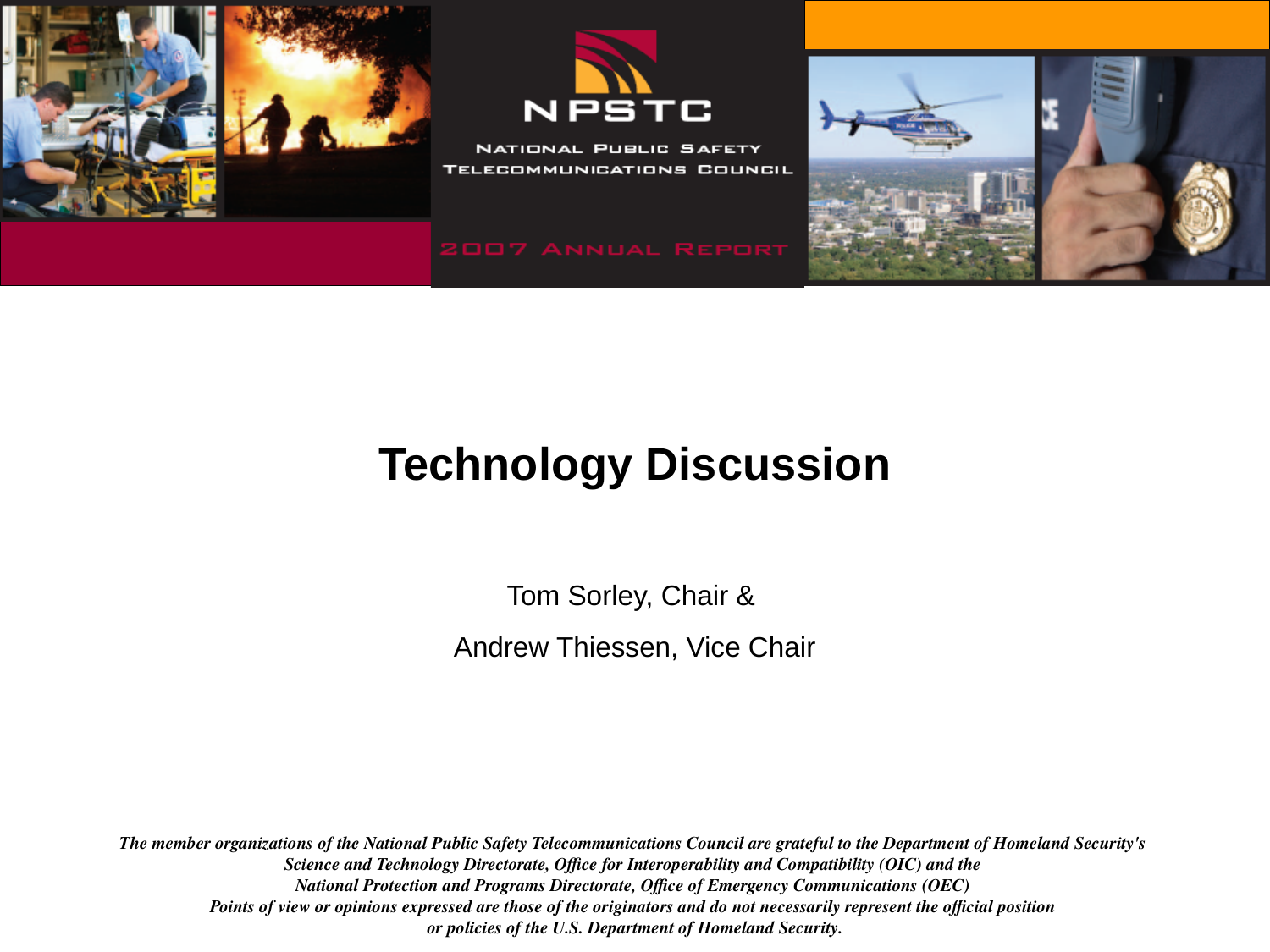

# Technology Discussion
Tom Sorley, Chair &
Andrew Thiessen, Vice Chair